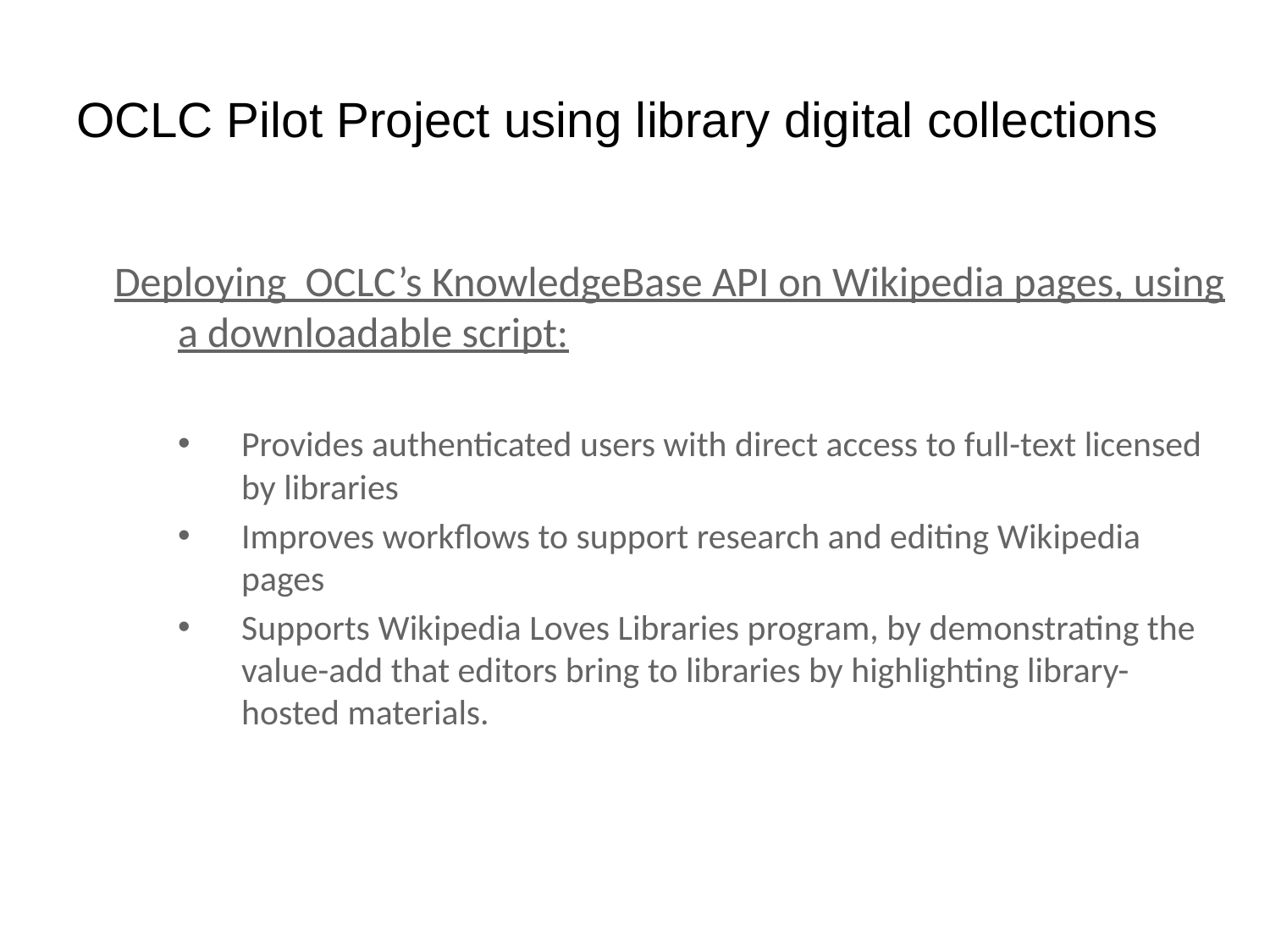

# OCLC Pilot Project using library digital collections

Deploying  OCLC’s KnowledgeBase API on Wikipedia pages, using a downloadable script:

Provides authenticated users with direct access to full-text licensed by libraries
Improves workflows to support research and editing Wikipedia pages
Supports Wikipedia Loves Libraries program, by demonstrating the value-add that editors bring to libraries by highlighting library-hosted materials.